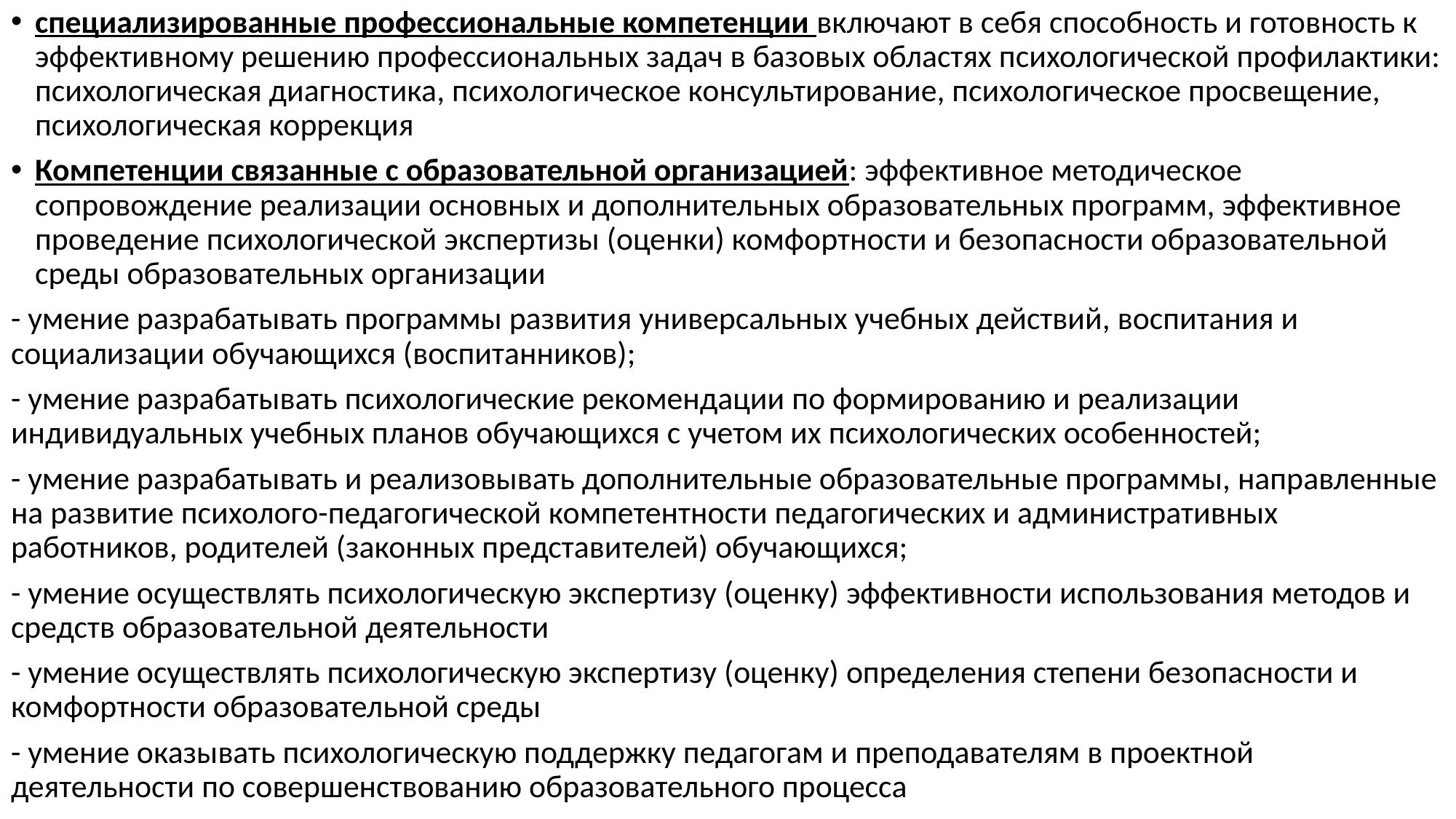

специализированные профессиональные компетенции включают в себя способность и готовность к эффективному решению профессиональных задач в базовых областях психологической профилактики: психологическая диагностика, психологическое консультирование, психологическое просвещение, психологическая коррекция
Компетенции связанные с образовательной организацией: эффективное методическое сопровождение реализации основных и дополнительных образовательных программ, эффективное проведение психологической экспертизы (оценки) комфортности и безопасности образовательной среды образовательных организации
- умение разрабатывать программы развития универсальных учебных действий, воспитания и социализации обучающихся (воспитанников);
- умение разрабатывать психологические рекомендации по формированию и реализации индивидуальных учебных планов обучающихся с учетом их психологических особенностей;
- умение разрабатывать и реализовывать дополнительные образовательные программы, направленные на развитие психолого-педагогической компетентности педагогических и административных работников, родителей (законных представителей) обучающихся;
- умение осуществлять психологическую экспертизу (оценку) эффективности использования методов и средств образовательной деятельности
- умение осуществлять психологическую экспертизу (оценку) определения степени безопасности и комфортности образовательной среды
- умение оказывать психологическую поддержку педагогам и преподавателям в проектной деятельности по совершенствованию образовательного процесса
#